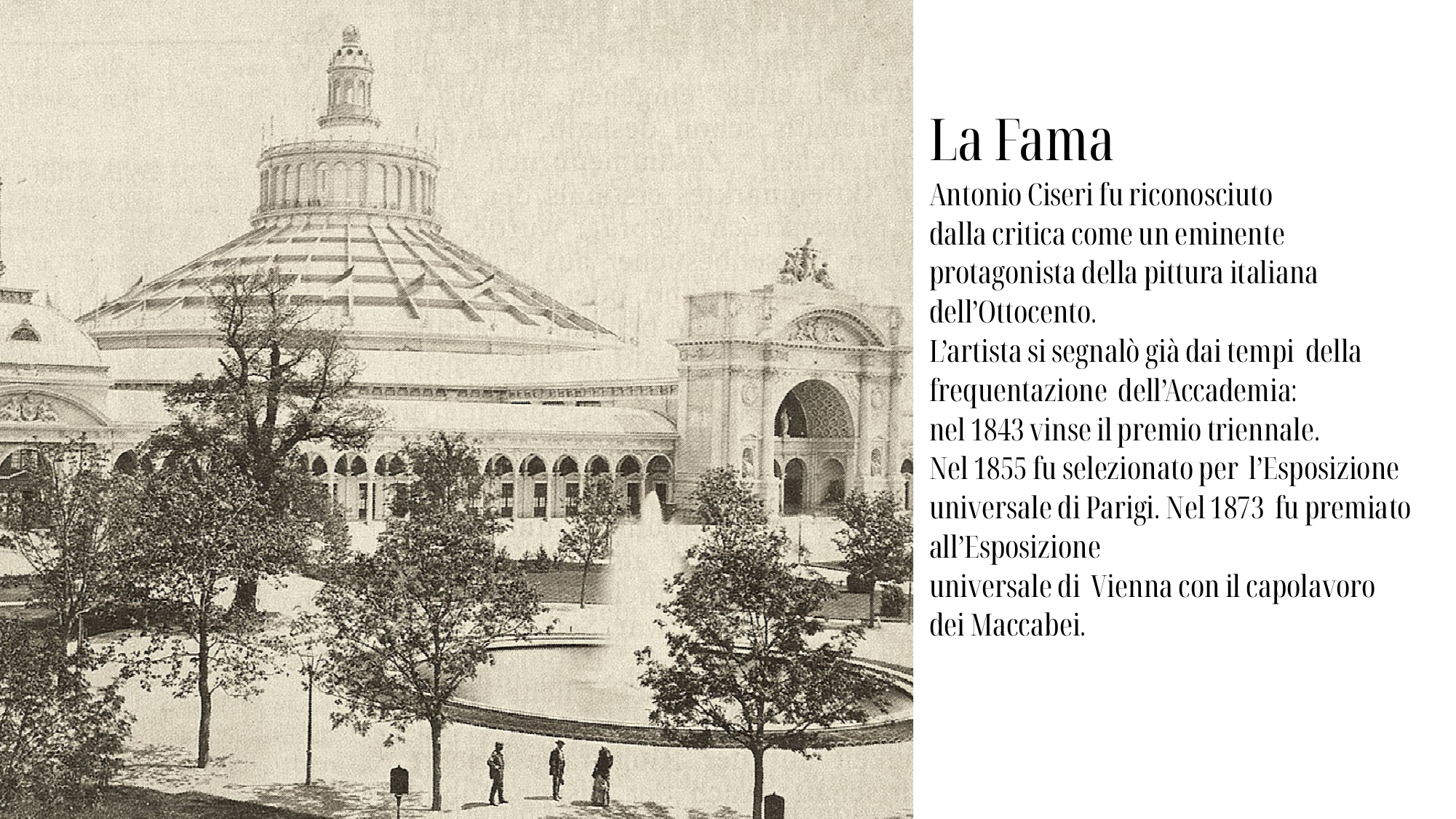

La Fama
Antonio Ciseri fu riconosciuto  dalla critica come un eminente  protagonista della pittura italiana dell’Ottocento. L’artista si segnalò già dai tempi  della
frequentazione  dell’Accademia:
nel 1843 vinse il premio triennale. Nel 1855 fu selezionato per  l’Esposizione
universale di Parigi. Nel 1873  fu premiato  all’Esposizione
universale di  Vienna con il capolavoro dei Maccabei.